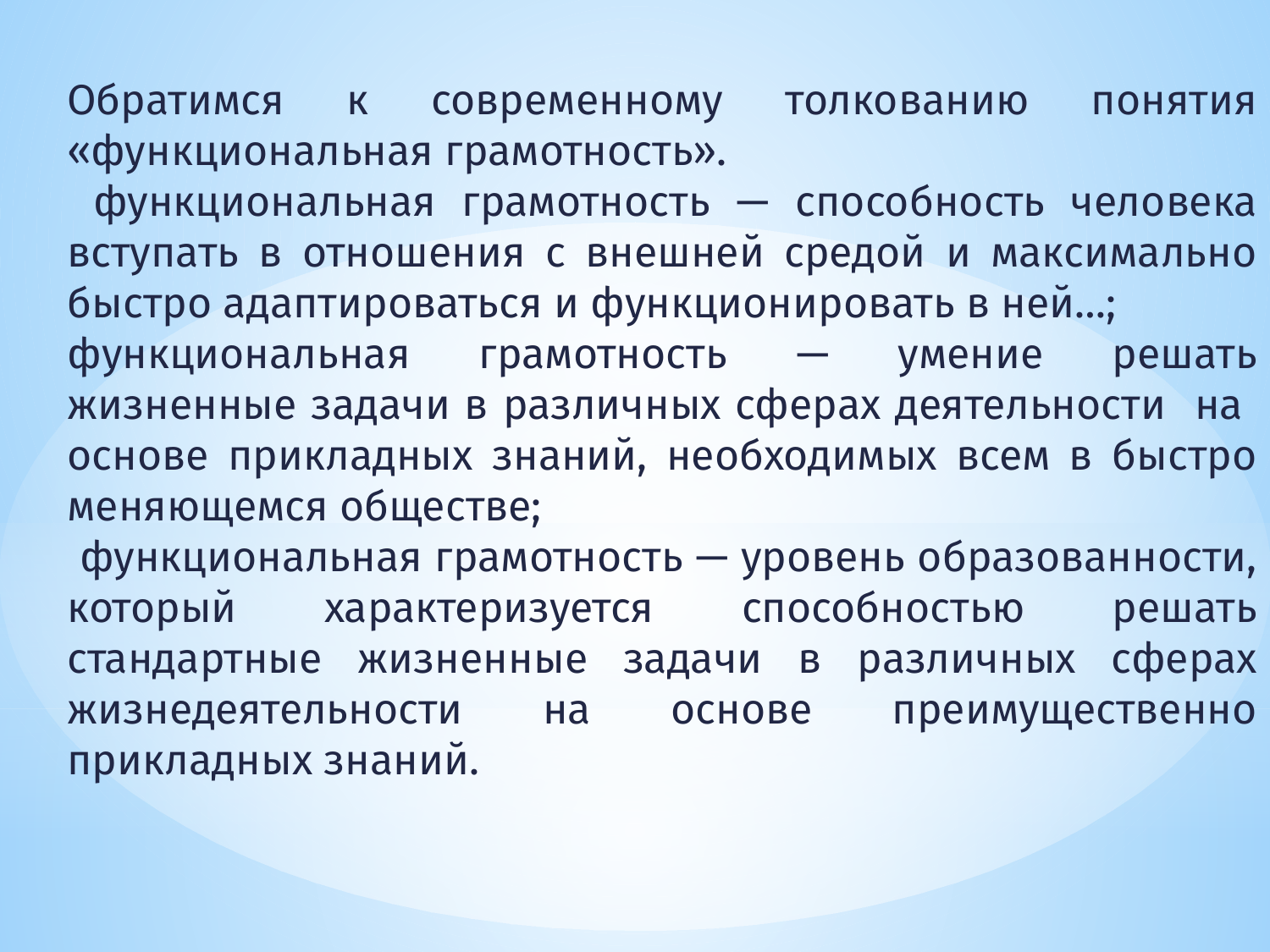

Обратимся к современному толкованию понятия «функциональная грамотность».
 функциональная грамотность — способность человека вступать в отношения с внешней средой и максимально быстро адаптироваться и функционировать в ней…;
функциональная грамотность — умение решать жизненные задачи в различных сферах деятельности  на  основе прикладных знаний, необходимых всем в быстро меняющемся обществе;
 функциональная грамотность — уровень образованности, который характеризуется способностью решать стандартные жизненные задачи в различных сферах жизнедеятельности на основе преимущественно прикладных знаний.